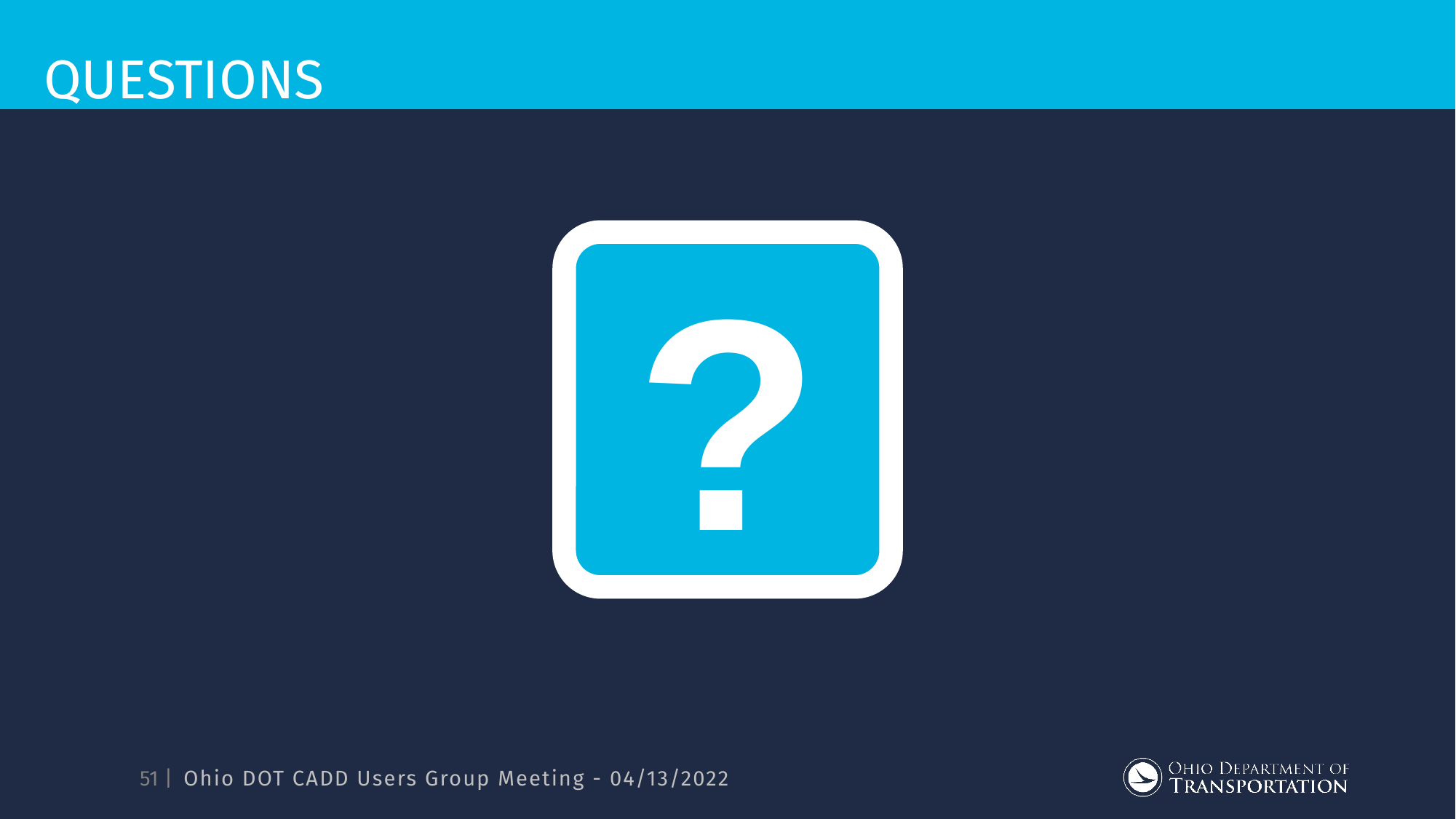

# Questions
?
Ohio DOT CADD Users Group Meeting - 04/13/2022